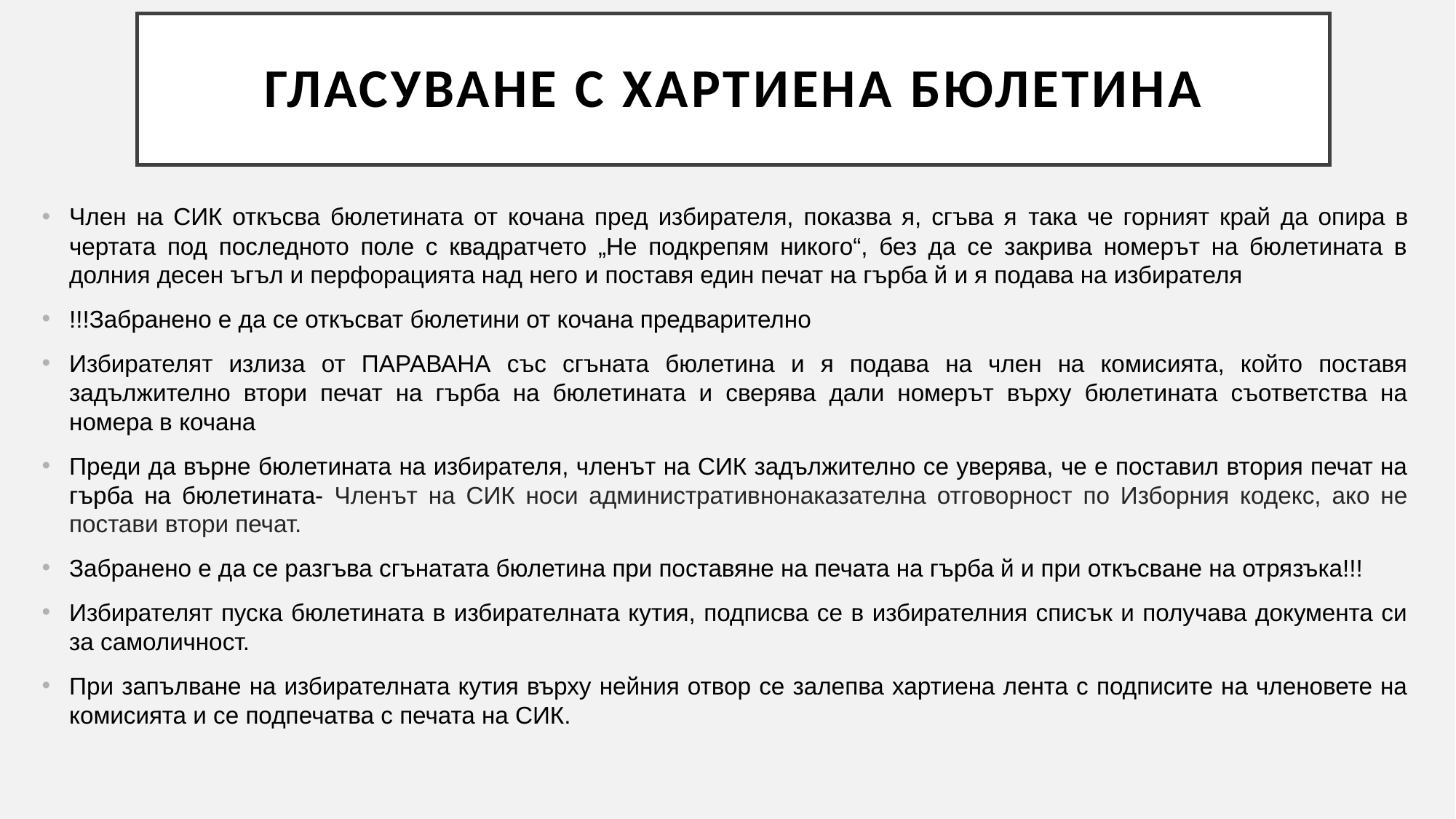

# ГЛАСУВАНЕ С ХАРТИЕНА БЮЛЕТИНА
Член на СИК откъсва бюлетината от кочана пред избирателя, показва я, сгъва я така че горният край да опира в чертата под последното поле с квадратчето „Не подкрепям никого“, без да се закрива номерът на бюлетината в долния десен ъгъл и перфорацията над него и поставя един печат на гърба й и я подава на избирателя
!!!Забранено е да се откъсват бюлетини от кочана предварително
Избирателят излиза от ПАРАВАНА със сгъната бюлетина и я подава на член на комисията, който поставя задължително втори печат на гърба на бюлетината и сверява дали номерът върху бюлетината съответства на номера в кочана
Преди да върне бюлетината на избирателя, членът на СИК задължително се уверява, че е поставил втория печат на гърба на бюлетината- Членът на СИК носи административнонаказателна отговорност по Изборния кодекс, ако не постави втори печат.
Забранено е да се разгъва сгънатата бюлетина при поставяне на печата на гърба й и при откъсване на отрязъка!!!
Избирателят пуска бюлетината в избирателната кутия, подписва се в избирателния списък и получава документа си за самоличност.
При запълване на избирателната кутия върху нейния отвор се залепва хартиена лента с подписите на членовете на комисията и се подпечатва с печата на СИК.